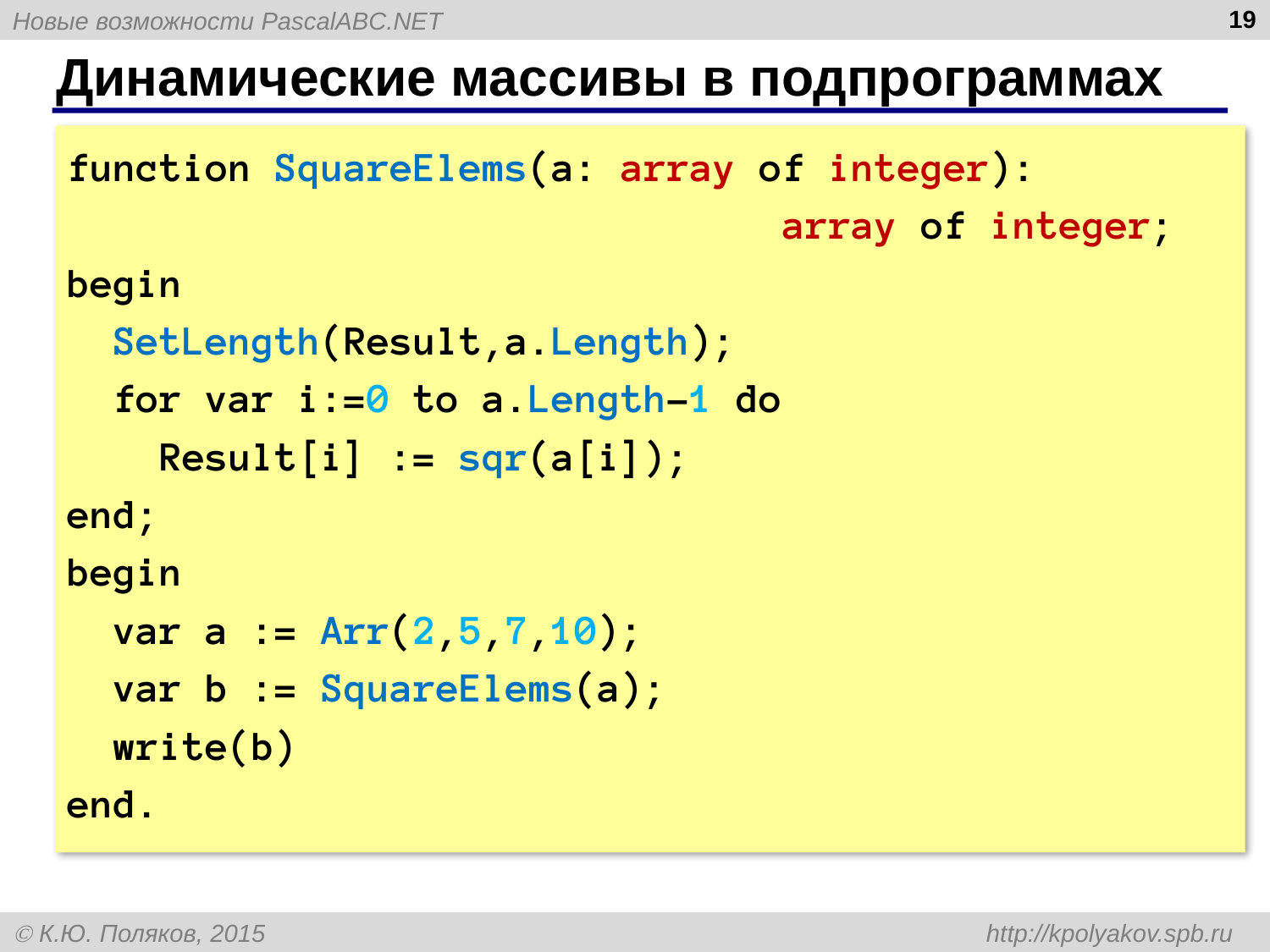

19
# Динамические массивы в подпрограммах
function SquareElems(a: array of integer):
                               array of integer;
begin
  SetLength(Result,a.Length);
  for var i:=0 to a.Length-1 do
    Result[i] := sqr(a[i]);
end;
begin
  var a := Arr(2,5,7,10);
  var b := SquareElems(a);
  write(b)
end.